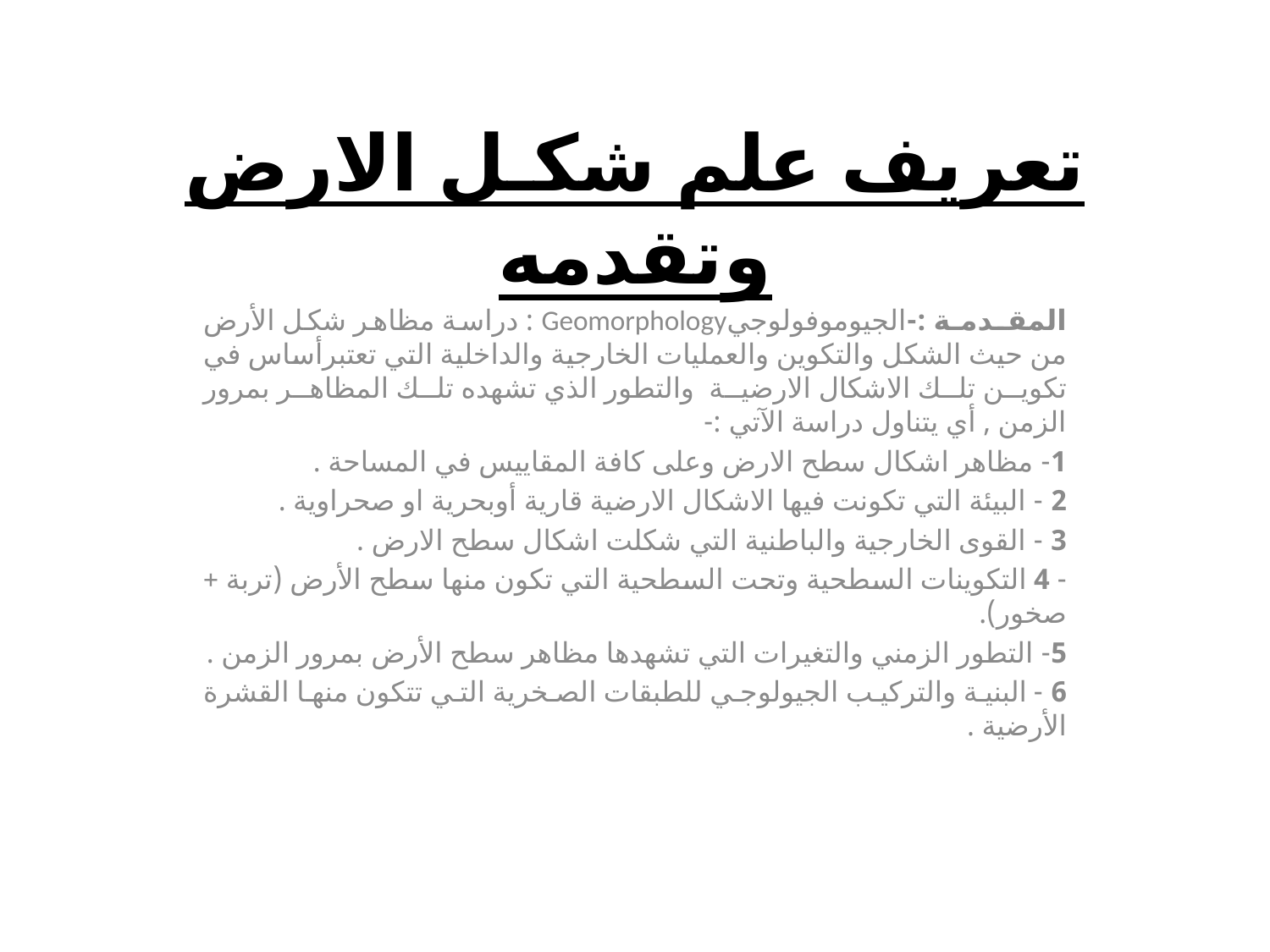

# تعريف علم شكـل الارض وتقدمه
المقـدمـة :-الجيوموفولوجيGeomorphology : دراسة مظاهر شكل الأرض من حيث الشكل والتكوين والعمليات الخارجية والداخلية التي تعتبرأساس في تكوين تلك الاشكال الارضية  والتطور الذي تشهده تلك المظاهر بمرور الزمن , أي يتناول دراسة الآتي :-
1- مظاهر اشكال سطح الارض وعلى كافة المقاييس في المساحة .
2 - البيئة التي تكونت فيها الاشكال الارضية قارية أوبحرية او صحراوية .
3 - القوى الخارجية والباطنية التي شكلت اشكال سطح الارض .
- 4 التكوينات السطحية وتحت السطحية التي تكون منها سطح الأرض (تربة + صخور).
5- التطور الزمني والتغيرات التي تشهدها مظاهر سطح الأرض بمرور الزمن .
6 - البنية والتركيب الجيولوجي للطبقات الصخرية التي تتكون منها القشرة الأرضية .